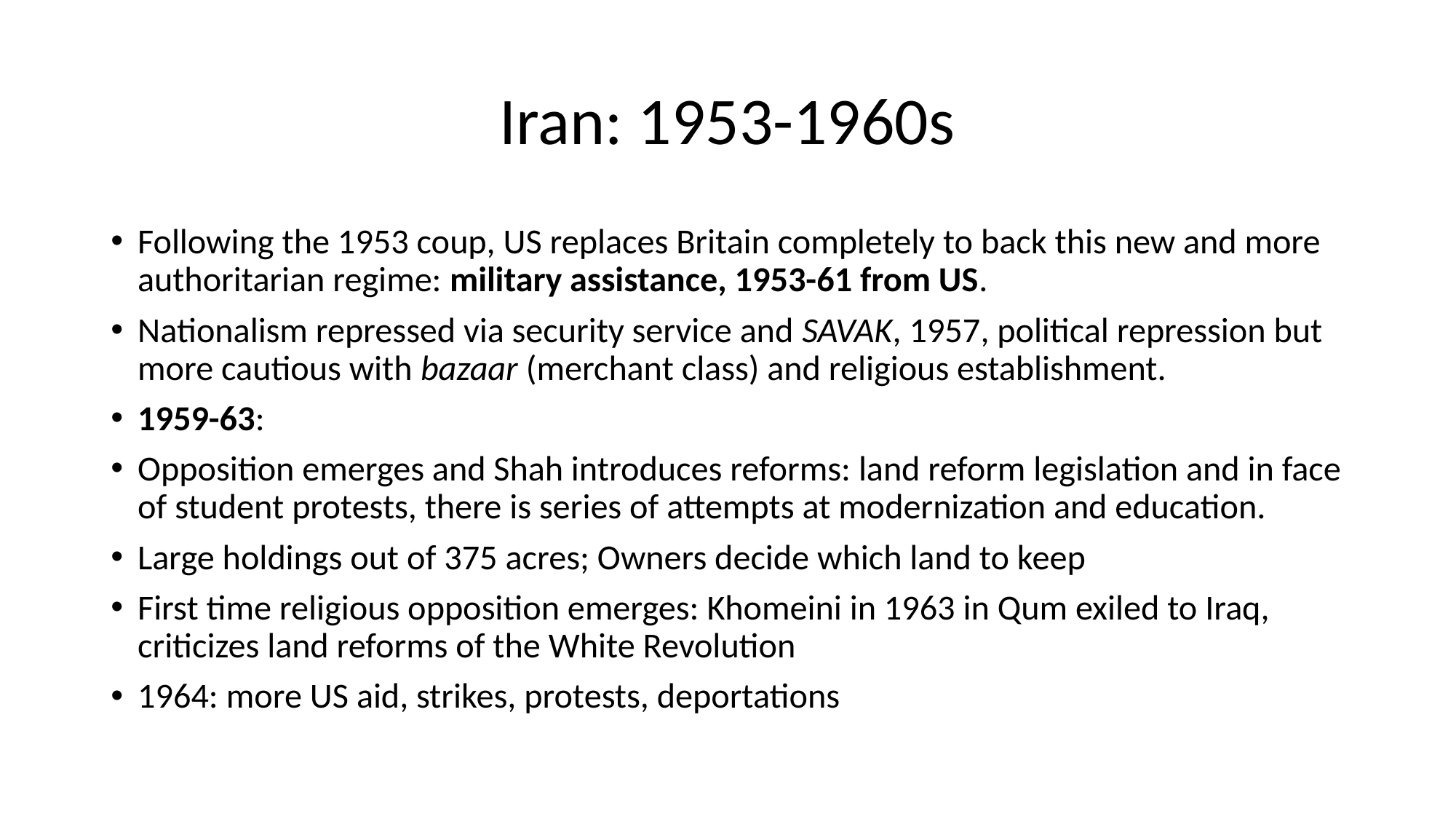

# Iran: 1953-1960s
Following the 1953 coup, US replaces Britain completely to back this new and more authoritarian regime: military assistance, 1953-61 from US.
Nationalism repressed via security service and SAVAK, 1957, political repression but more cautious with bazaar (merchant class) and religious establishment.
1959-63:
Opposition emerges and Shah introduces reforms: land reform legislation and in face of student protests, there is series of attempts at modernization and education.
Large holdings out of 375 acres; Owners decide which land to keep
First time religious opposition emerges: Khomeini in 1963 in Qum exiled to Iraq, criticizes land reforms of the White Revolution
1964: more US aid, strikes, protests, deportations